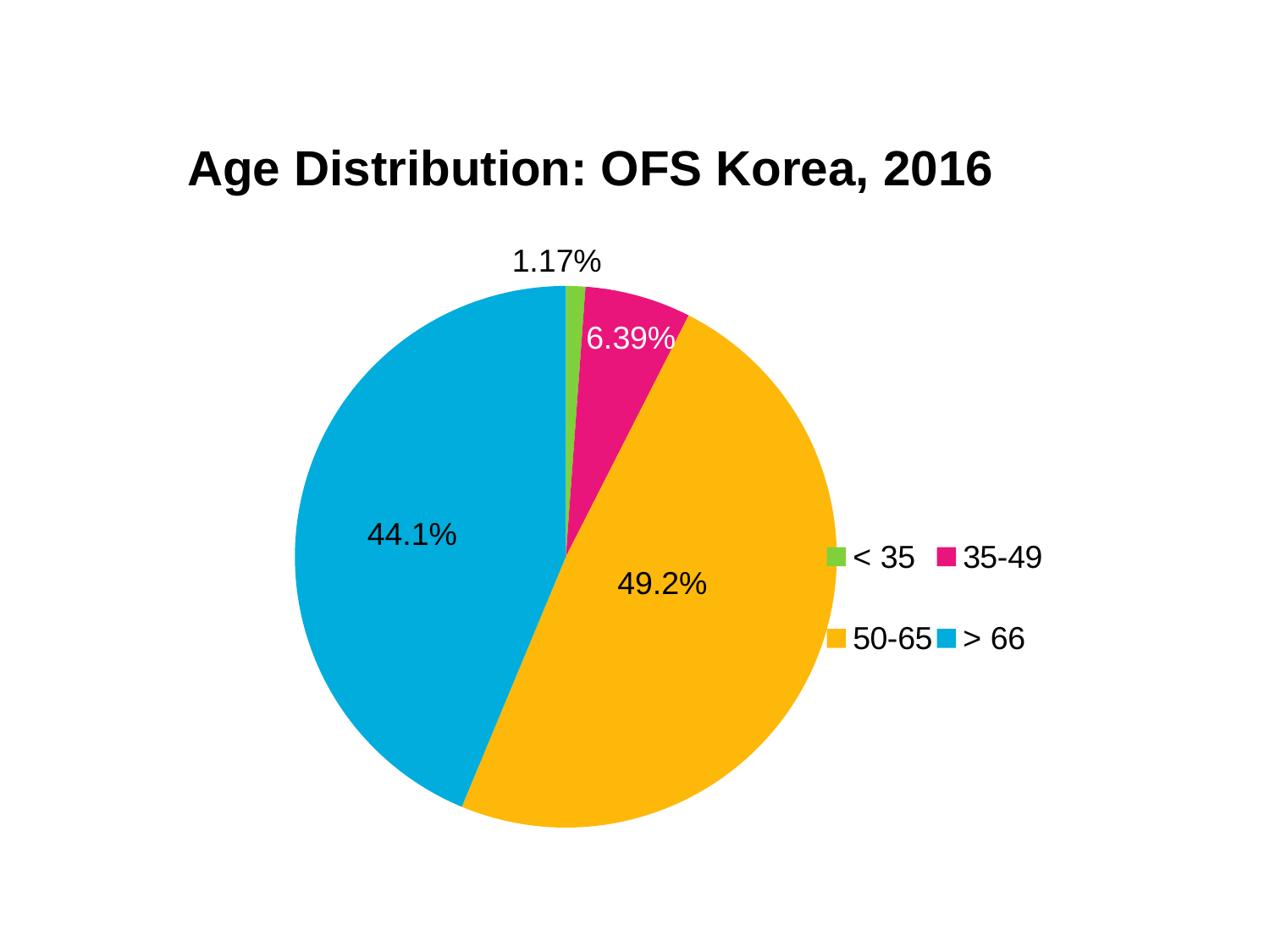

Age Distribution: OFS Korea, 2016
1.17%

### Chart

| Category | 55.9 |
|---|---|
| < 35 | 1.1700000000000002 |
| 35-49 | 6.39 |
| 50-65 | 49.2 |
| > 66 | 44.1 |
6.39%

44.1%
49.2%